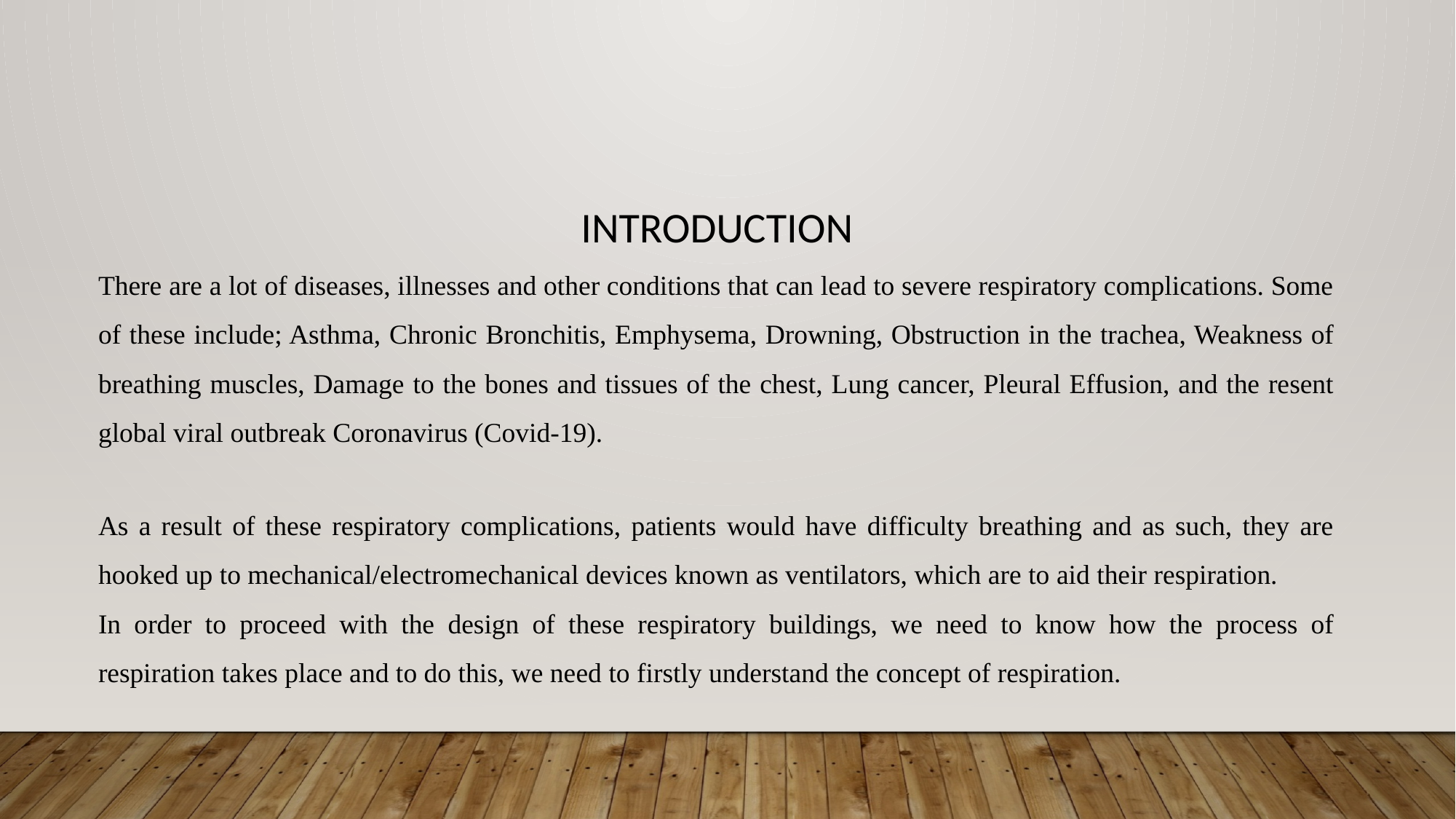

INTRODUCTION
There are a lot of diseases, illnesses and other conditions that can lead to severe respiratory complications. Some of these include; Asthma, Chronic Bronchitis, Emphysema, Drowning, Obstruction in the trachea, Weakness of breathing muscles, Damage to the bones and tissues of the chest, Lung cancer, Pleural Effusion, and the resent global viral outbreak Coronavirus (Covid-19).

As a result of these respiratory complications, patients would have difficulty breathing and as such, they are hooked up to mechanical/electromechanical devices known as ventilators, which are to aid their respiration.
In order to proceed with the design of these respiratory buildings, we need to know how the process of respiration takes place and to do this, we need to firstly understand the concept of respiration.